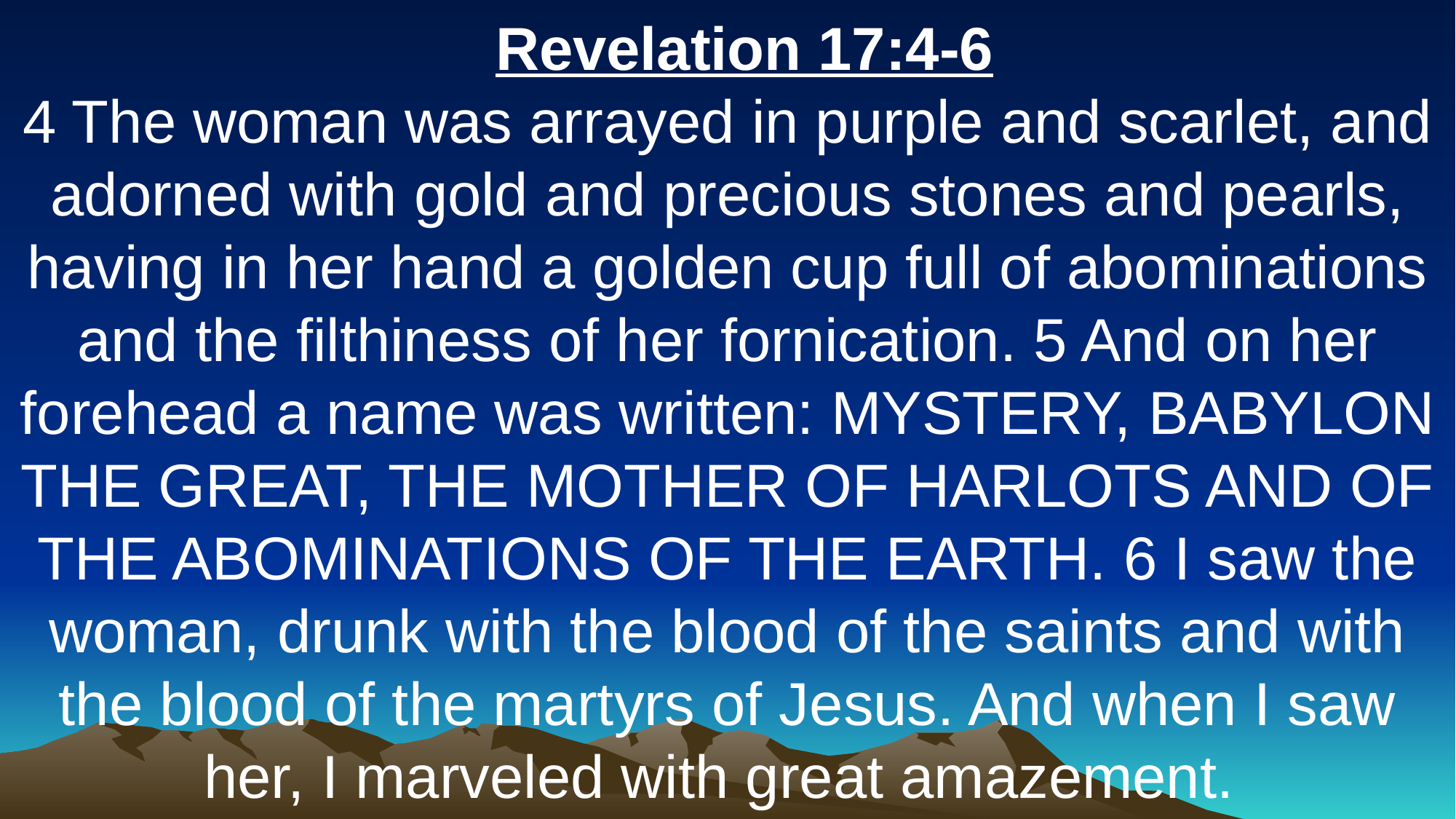

Revelation 17:4-6
4 The woman was arrayed in purple and scarlet, and adorned with gold and precious stones and pearls, having in her hand a golden cup full of abominations and the filthiness of her fornication. 5 And on her forehead a name was written: MYSTERY, BABYLON THE GREAT, THE MOTHER OF HARLOTS AND OF THE ABOMINATIONS OF THE EARTH. 6 I saw the woman, drunk with the blood of the saints and with the blood of the martyrs of Jesus. And when I saw her, I marveled with great amazement.